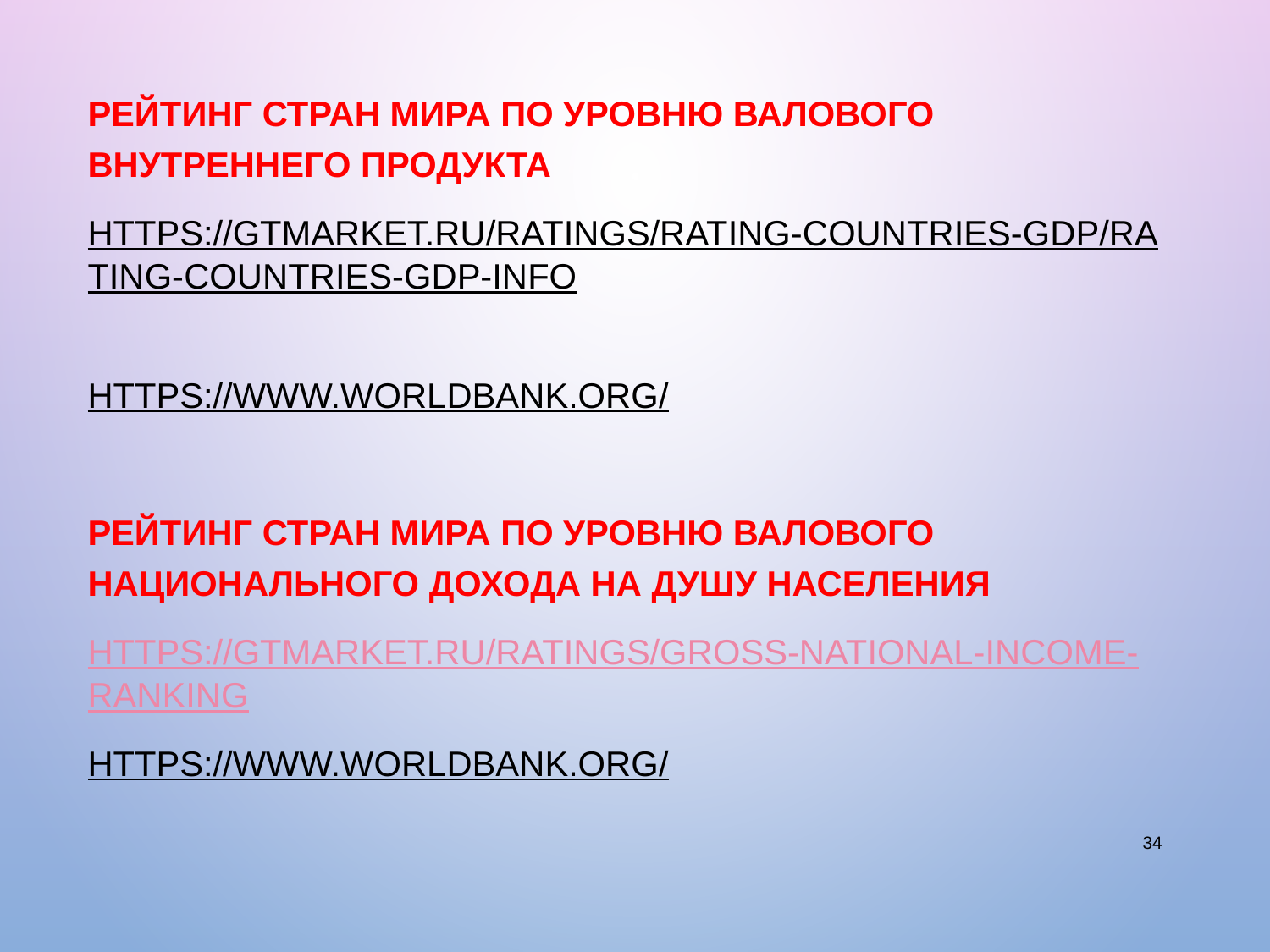

РЕЙТИНГ СТРАН МИРА ПО УРОВНЮ ВАЛОВОГО ВНУТРЕННЕГО ПРОДУКТА
https://gtmarket.ru/ratings/rating-countries-gdp/rating-countries-gdp-info
https://www.worldbank.org/

РЕЙТИНГ СТРАН МИРА ПО УРОВНЮ ВАЛОВОГО НАЦИОНАЛЬНОГО ДОХОДА НА ДУШУ НАСЕЛЕНИЯ
https://gtmarket.ru/ratings/gross-national-income-ranking
https://www.worldbank.org/

34